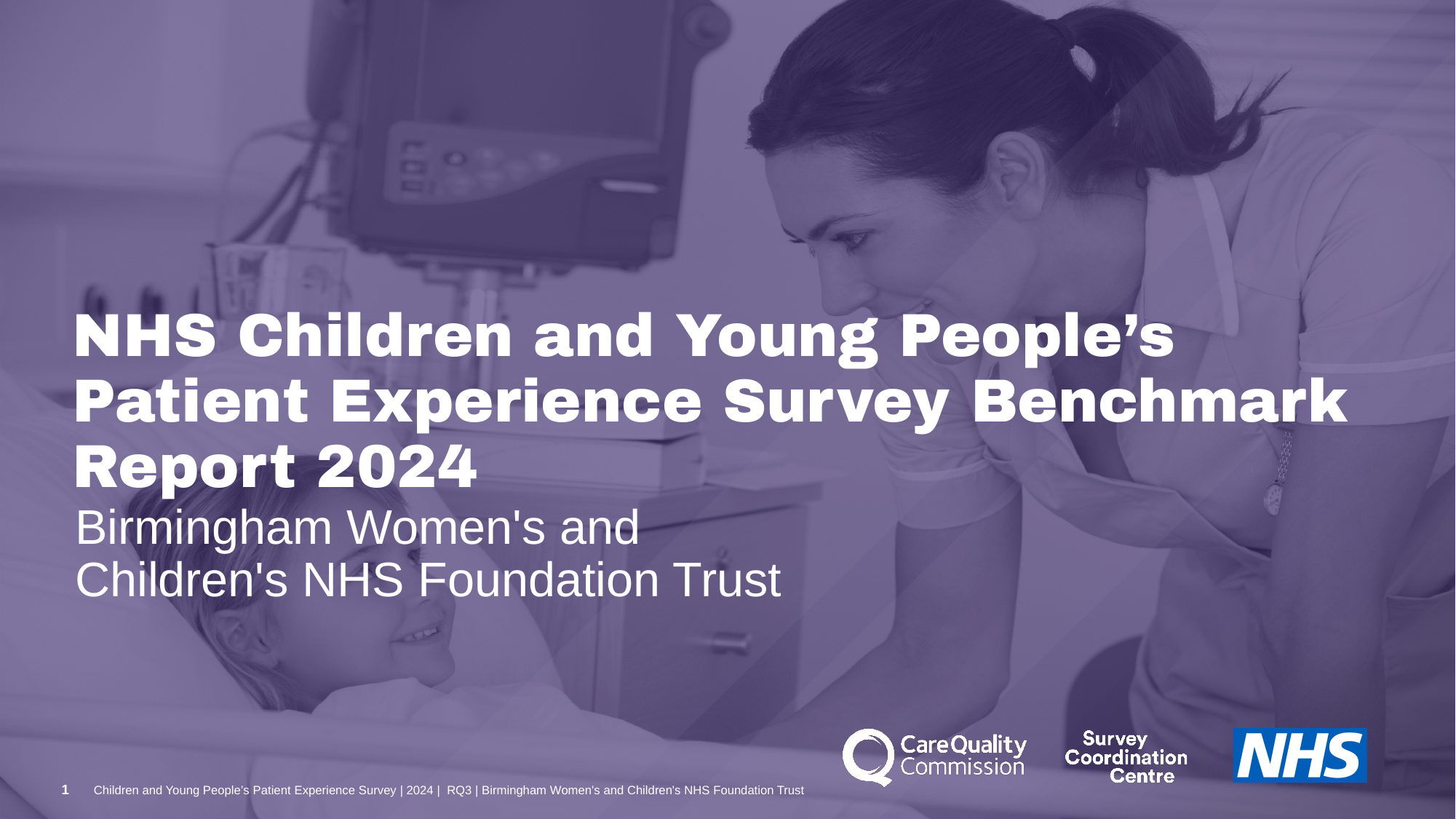

NHS Children and Young People’s Patient Experience Survey Benchmark Report 2024
# Birmingham Women's and Children's NHS Foundation Trust
1